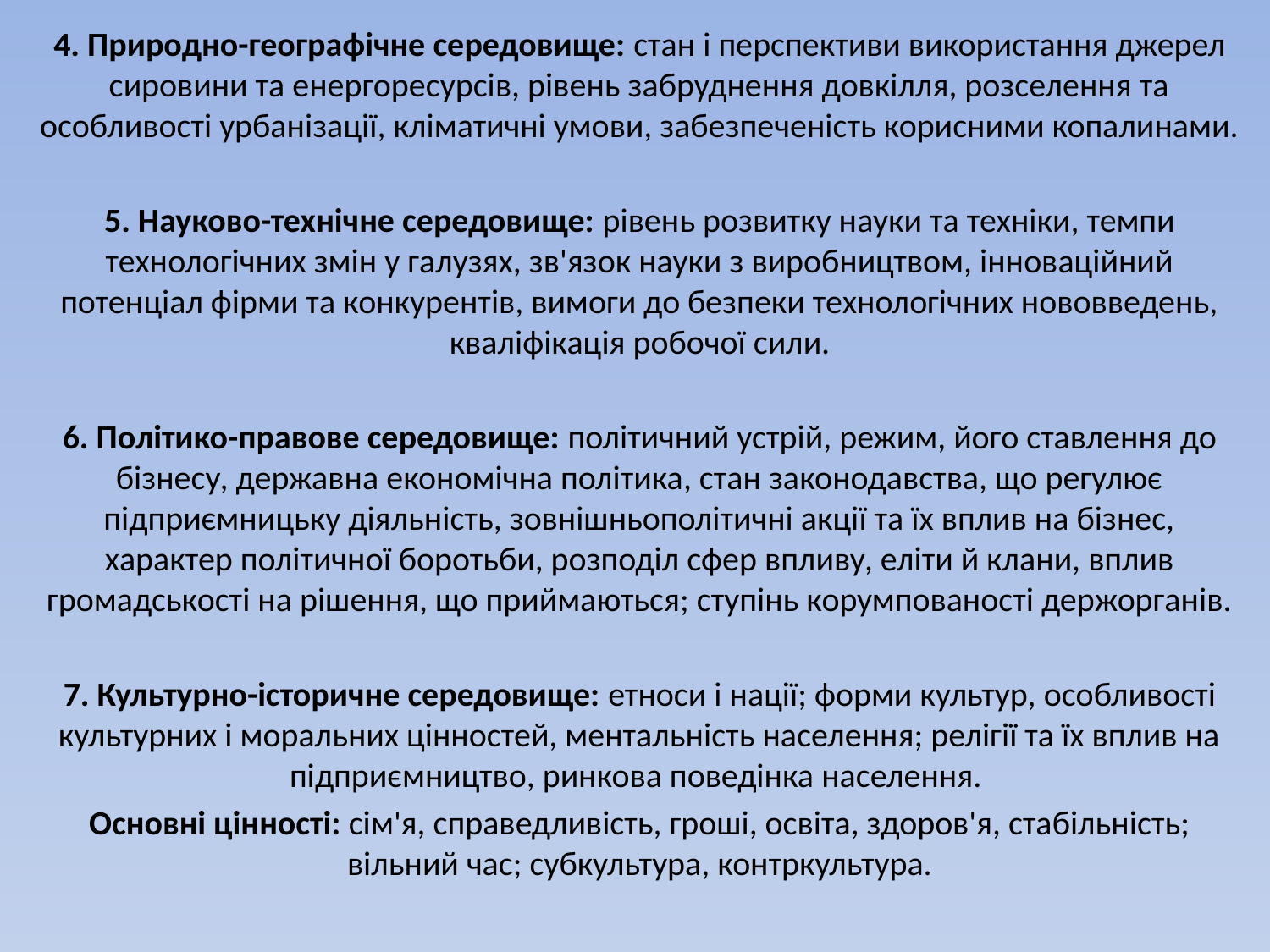

4. Природно-географічне середовище: стан і перспективи використання джерел сировини та енергоресурсів, рівень забруднення довкілля, розселення та особливості урбанізації, кліматичні умови, забезпеченість корисними копалинами.

5. Науково-технічне середовище: рівень розвитку науки та техніки, темпи технологічних змін у галузях, зв'язок науки з виробництвом, інноваційний потенціал фірми та конкурентів, вимоги до безпеки технологічних нововведень, кваліфікація робочої сили.

6. Політико-правове середовище: політичний устрій, режим, його ставлення до бізнесу, державна економічна політика, стан законодавства, що регулює підприємницьку діяльність, зовнішньополітичні акції та їх вплив на бізнес, характер політичної боротьби, розподіл сфер впливу, еліти й клани, вплив громадськості на рішення, що приймаються; ступінь корумпованості держорганів.

7. Культурно-історичне середовище: етноси і нації; форми культур, особливості культурних і моральних цінностей, ментальність населення; релігії та їх вплив на підприємництво, ринкова поведінка населення.
Основні цінності: сім'я, справедливість, гроші, освіта, здоров'я, стабільність; вільний час; субкультура, контркультура.